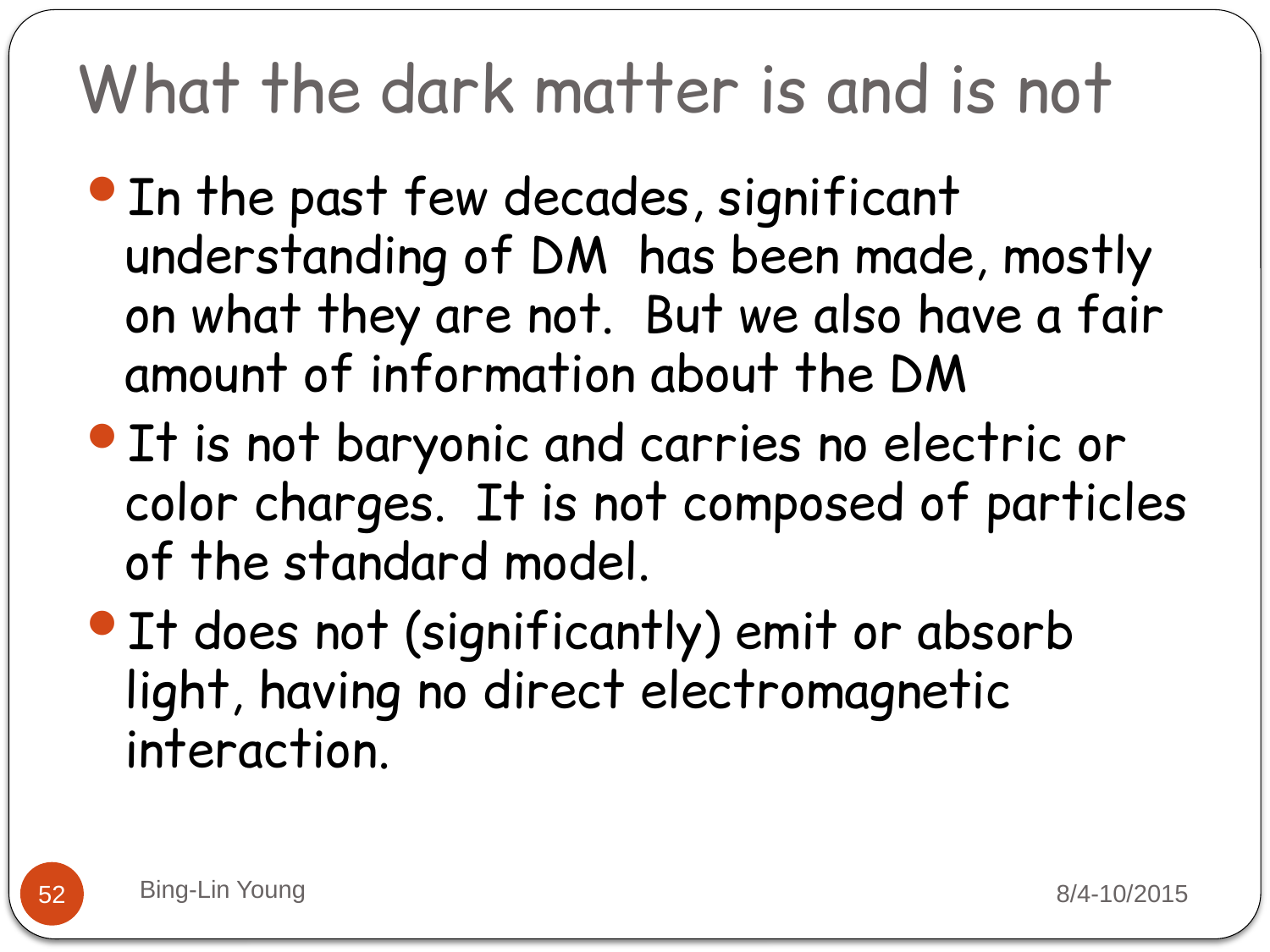

# What the dark matter is and is not
In the past few decades, significant understanding of DM  has been made, mostly on what they are not.  But we also have a fair amount of information about the DM
It is not baryonic and carries no electric or color charges.  It is not composed of particles of the standard model.
It does not (significantly) emit or absorb light, having no direct electromagnetic interaction.

Bing-Lin Young
8/4-10/2015
52